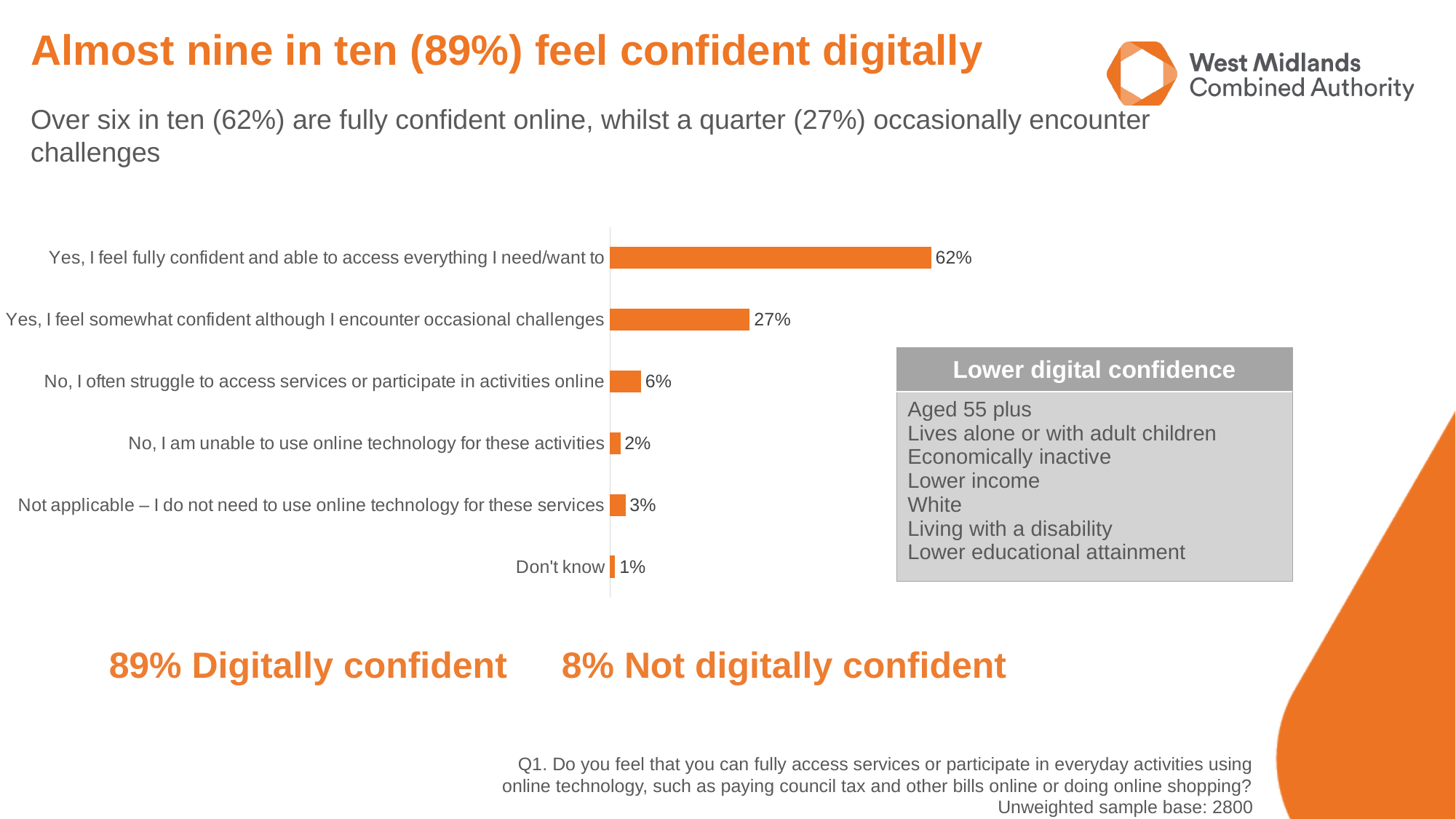

# Almost nine in ten (89%) feel confident digitally
Over six in ten (62%) are fully confident online, whilst a quarter (27%) occasionally encounter challenges

### Chart

| Category | Series 1 |
|---|---|
| Yes, I feel fully confident and able to access everything I need/want to | 0.62 |
| Yes, I feel somewhat confident although I encounter occasional challenges | 0.27 |
| No, I often struggle to access services or participate in activities online | 0.06 |
| No, I am unable to use online technology for these activities | 0.02 |
| Not applicable – I do not need to use online technology for these services | 0.03 |
| Don't know | 0.01 |
| Lower digital confidence |
| --- |
| Aged 55 plus Lives alone or with adult children Economically inactive Lower income White Living with a disability Lower educational attainment |
89% Digitally confident
8% Not digitally confident
Q1. Do you feel that you can fully access services or participate in everyday activities using online technology, such as paying council tax and other bills online or doing online shopping?
 Unweighted sample base: 2800